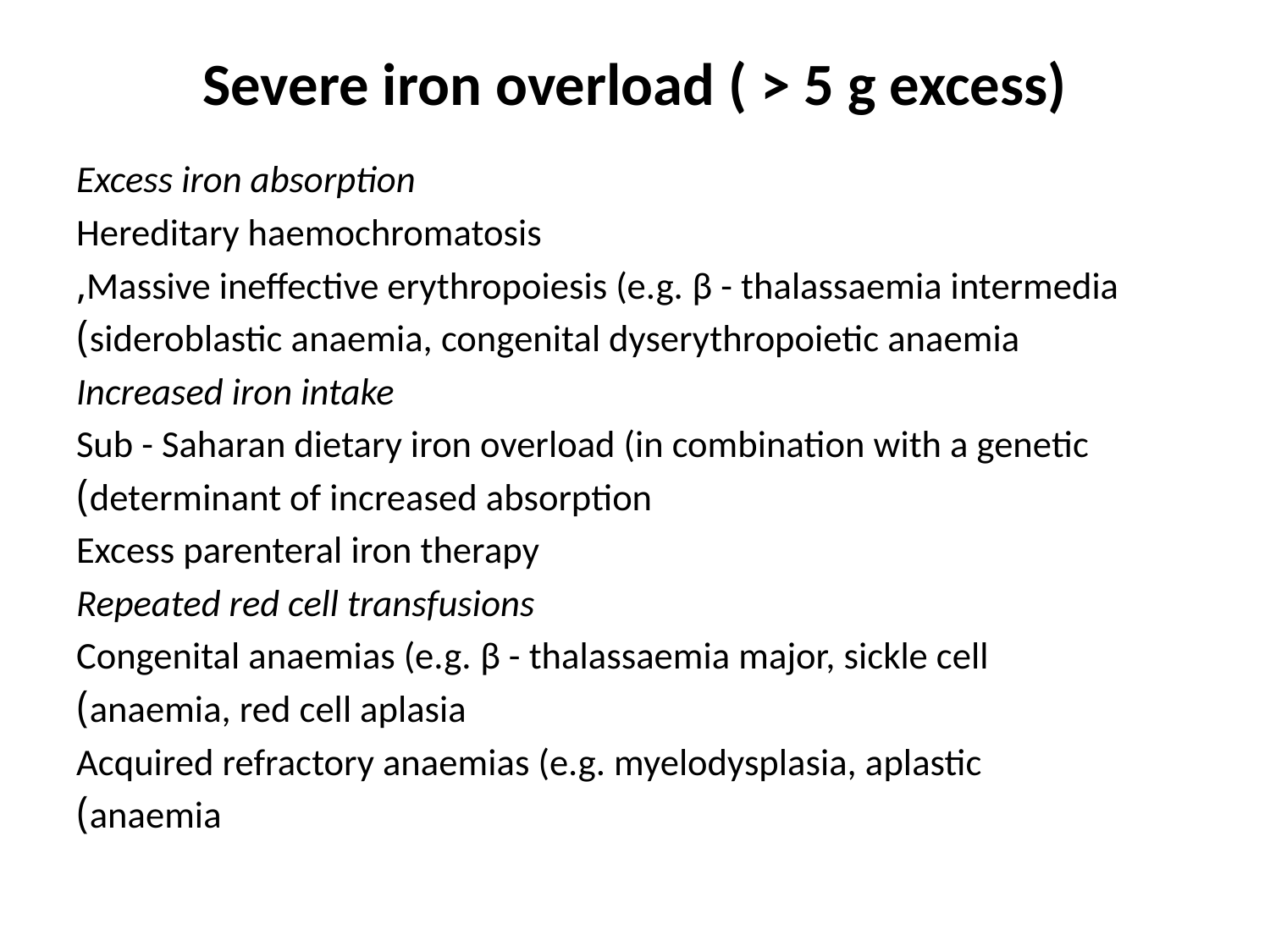

# Severe iron overload ( > 5 g excess)
Excess iron absorption
Hereditary haemochromatosis
Massive ineffective erythropoiesis (e.g. β - thalassaemia intermedia,
sideroblastic anaemia, congenital dyserythropoietic anaemia)
Increased iron intake
Sub - Saharan dietary iron overload (in combination with a genetic
determinant of increased absorption)
Excess parenteral iron therapy
Repeated red cell transfusions
Congenital anaemias (e.g. β - thalassaemia major, sickle cell
anaemia, red cell aplasia)
Acquired refractory anaemias (e.g. myelodysplasia, aplastic
anaemia)